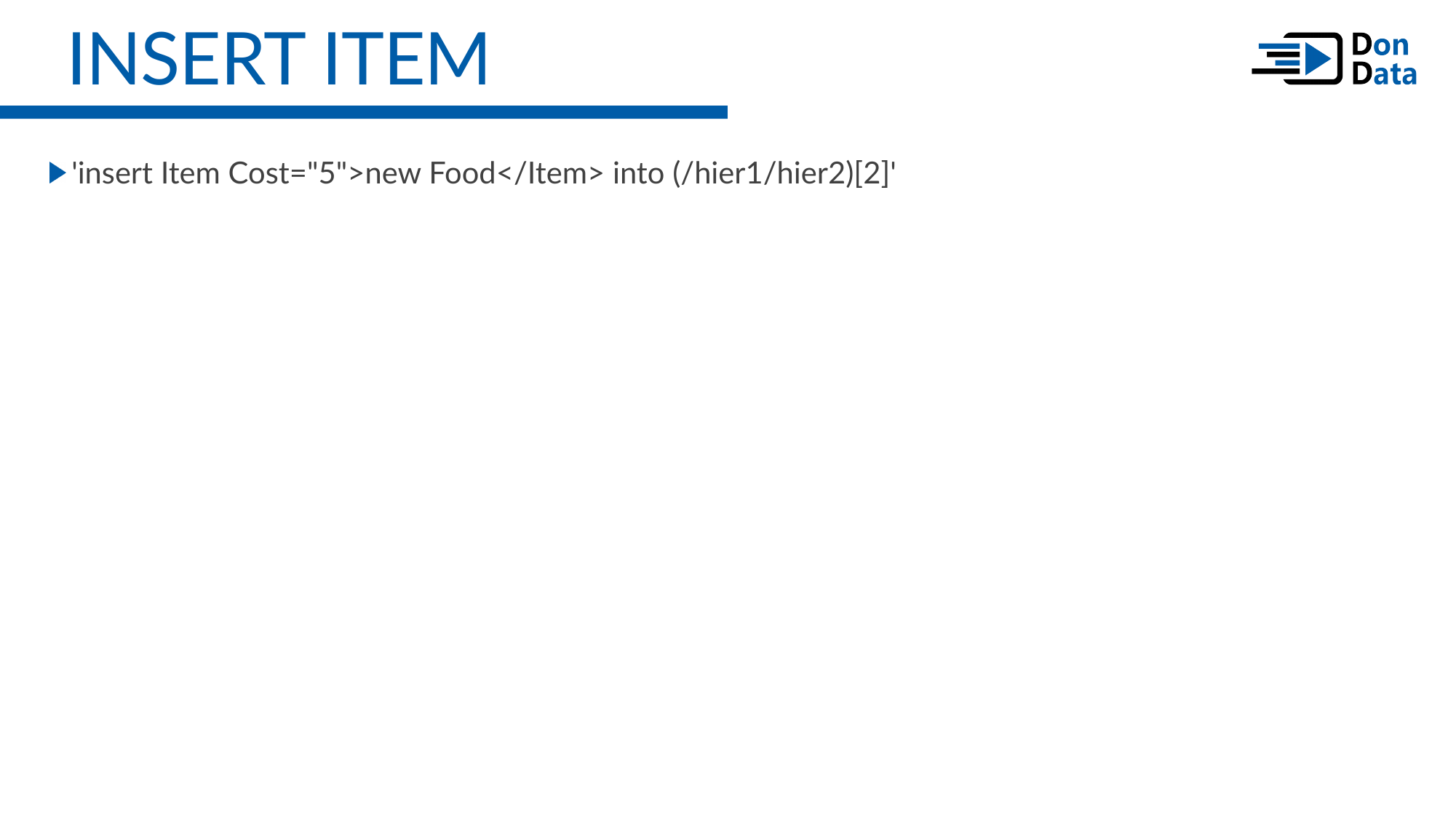

Insert Item
'insert Item Cost="5">new Food</Item> into (/hier1/hier2)[2]'